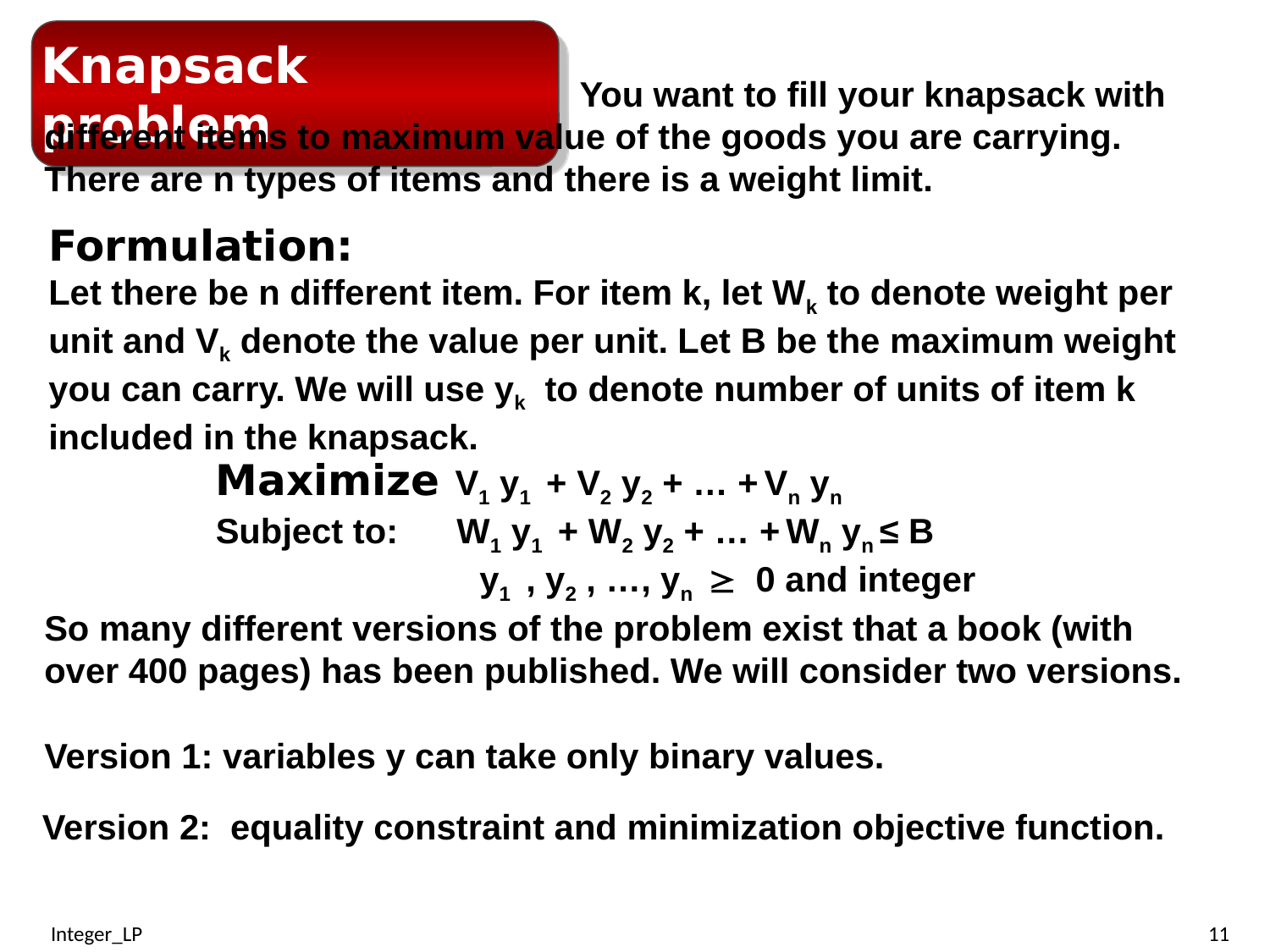

Knapsack problem
                                                       You want to fill your knapsack with different items to maximum value of the goods you are carrying. There are n types of items and there is a weight limit.
Formulation:
Let there be n different item. For item k, let Wk to denote weight per unit and Vk denote the value per unit. Let B be the maximum weight you can carry. We will use yk  to denote number of units of item k included in the knapsack.
Maximize V1 y1  + V2 y2 + … + Vn yn
Subject to:      W1 y1  + W2 y2 + … + Wn yn ≤ B
		 y1  , y2 , …, yn  ≥  0 and integer
So many different versions of the problem exist that a book (with  over 400 pages) has been published. We will consider two versions.
Version 1: variables y can take only binary values.
Version 2:  equality constraint and minimization objective function.
Integer_LP
11